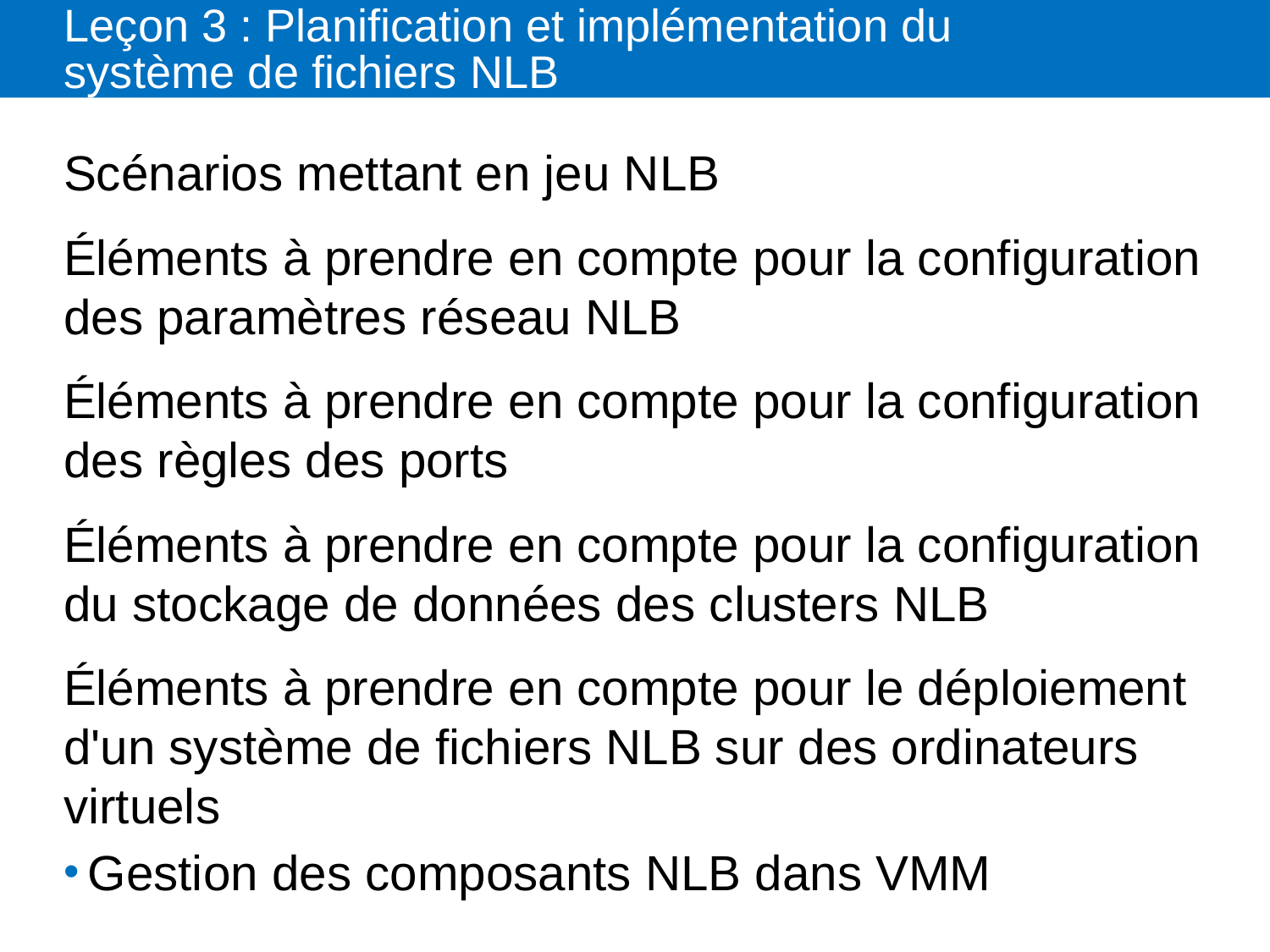

# Leçon 3 : Planification et implémentation du système de fichiers NLB
Scénarios mettant en jeu NLB
Éléments à prendre en compte pour la configuration des paramètres réseau NLB
Éléments à prendre en compte pour la configuration des règles des ports
Éléments à prendre en compte pour la configuration du stockage de données des clusters NLB
Éléments à prendre en compte pour le déploiement d'un système de fichiers NLB sur des ordinateurs virtuels
Gestion des composants NLB dans VMM